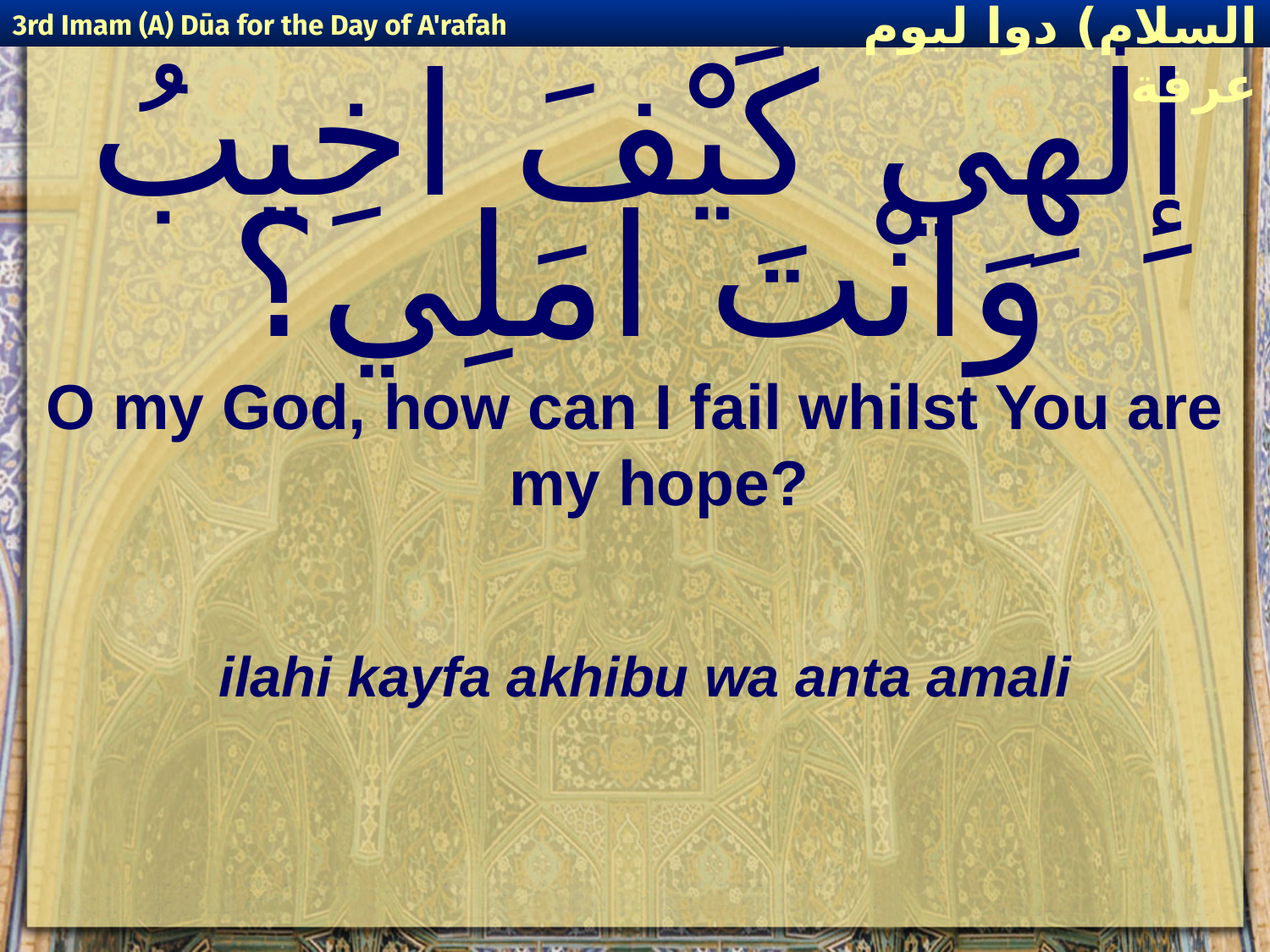

3rd Imam (A) Dūa for the Day of A'rafah
إمام حسين(عليه السلام) دوا ليوم عرفة
# إِلٰهِي كَيْفَ اخِيبُ وَانْتَ امَلِي؟
O my God, how can I fail whilst You are my hope?
ilahi kayfa akhibu wa anta amali